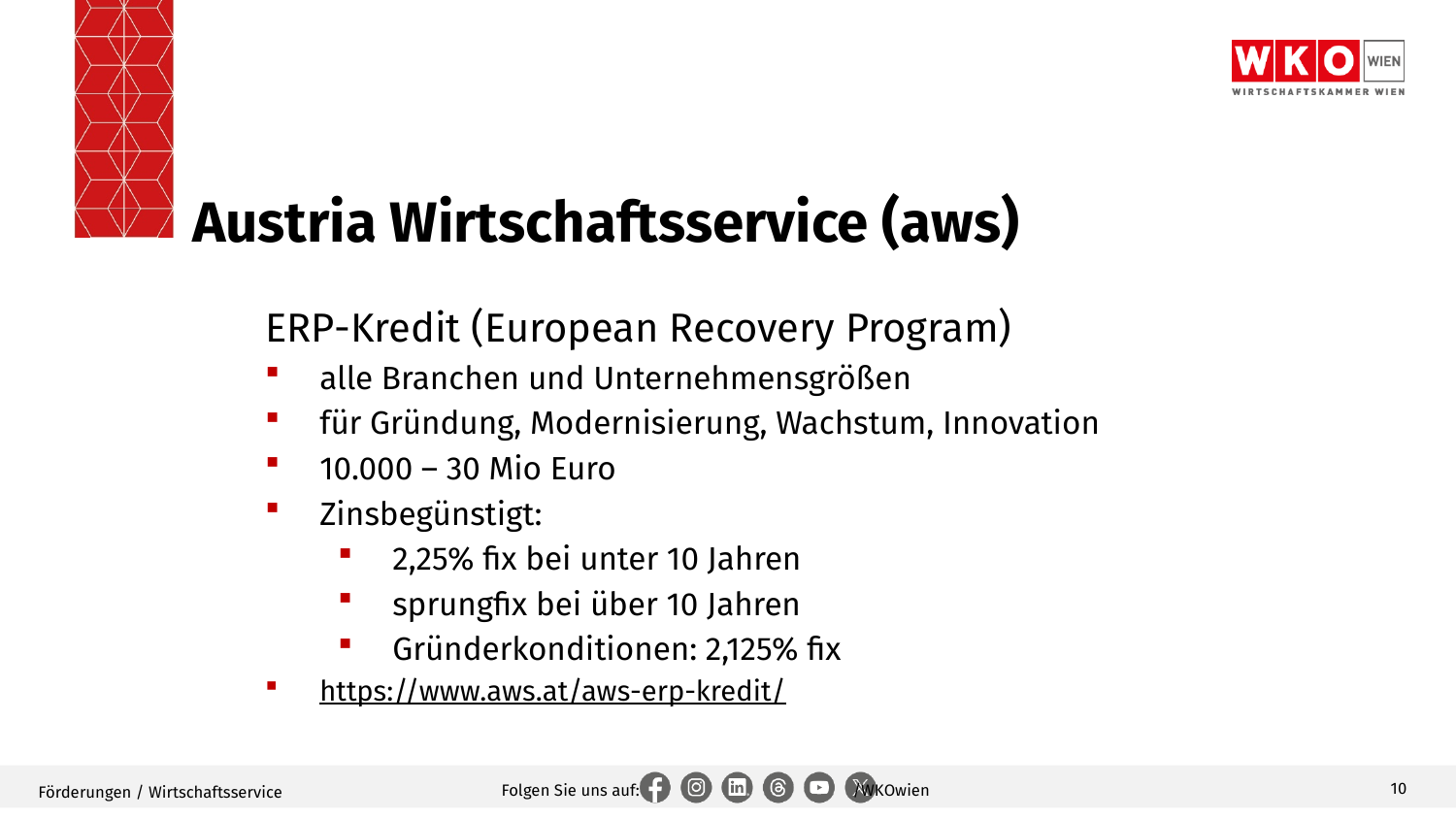

# Austria Wirtschaftsservice (aws)
ERP-Kredit (European Recovery Program)
alle Branchen und Unternehmensgrößen
für Gründung, Modernisierung, Wachstum, Innovation
10.000 – 30 Mio Euro
Zinsbegünstigt:
2,25% fix bei unter 10 Jahren
sprungfix bei über 10 Jahren
Gründerkonditionen: 2,125% fix
https://www.aws.at/aws-erp-kredit/